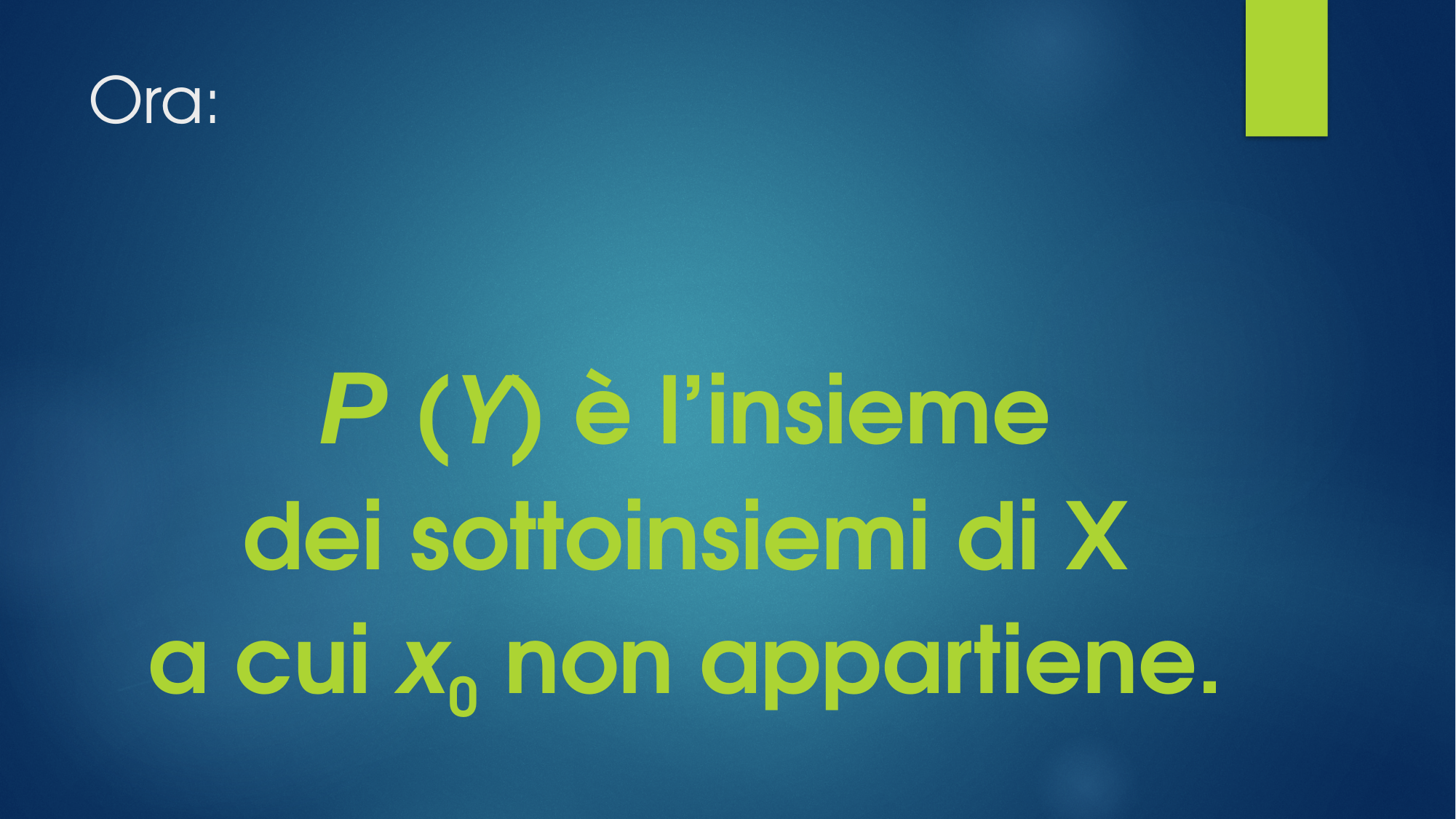

# Ora:

P (Y) è l’insieme
dei sottoinsiemi di X
a cui x0 non appartiene.